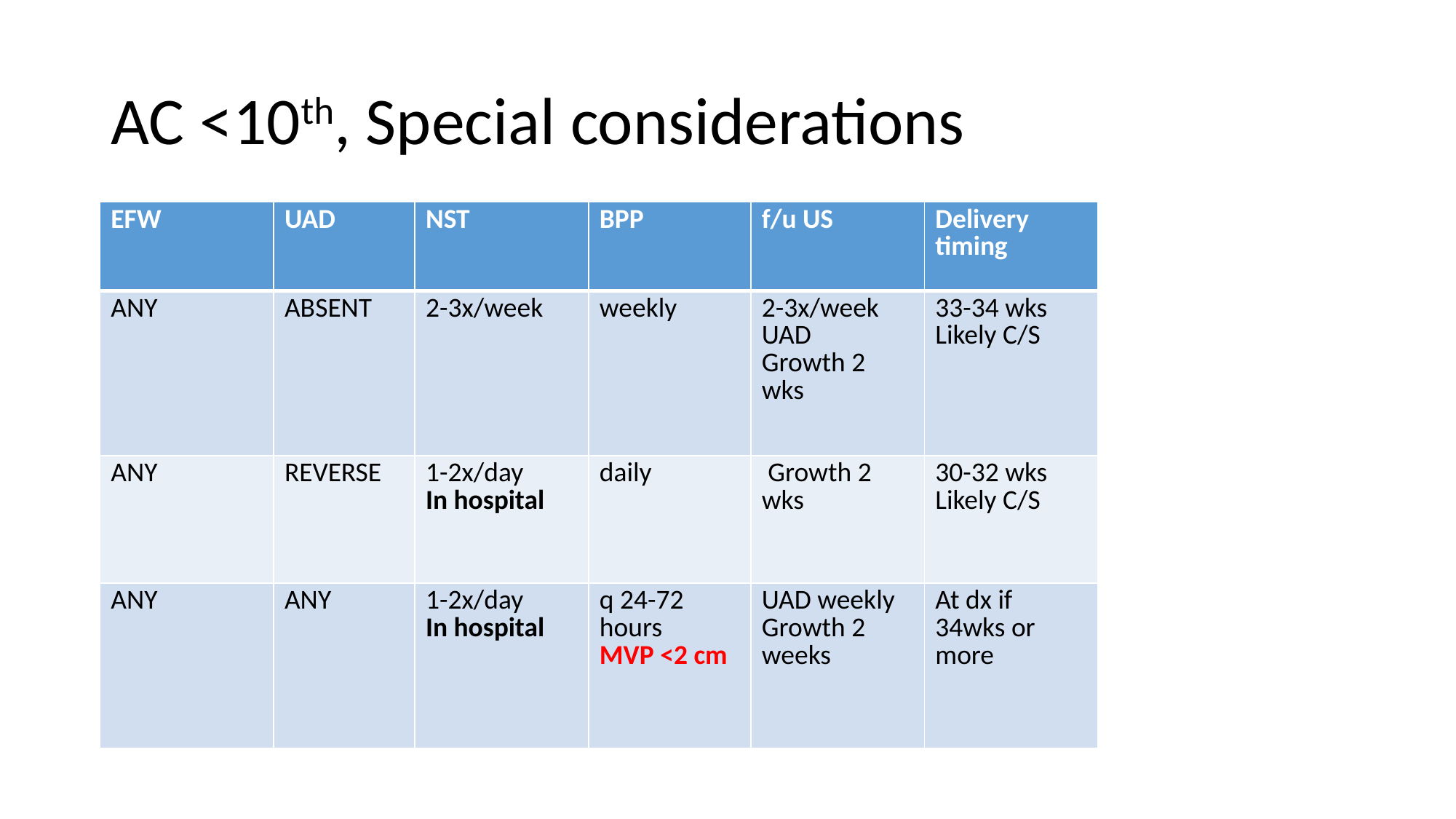

# AC <10th, Special considerations
| EFW | UAD | NST | BPP | f/u US | Delivery timing |
| --- | --- | --- | --- | --- | --- |
| ANY | ABSENT | 2-3x/week | weekly | 2-3x/week UAD Growth 2 wks | 33-34 wks Likely C/S |
| ANY | REVERSE | 1-2x/day In hospital | daily | Growth 2 wks | 30-32 wks Likely C/S |
| ANY | ANY | 1-2x/day In hospital | q 24-72 hours MVP <2 cm | UAD weekly Growth 2 weeks | At dx if 34wks or more |